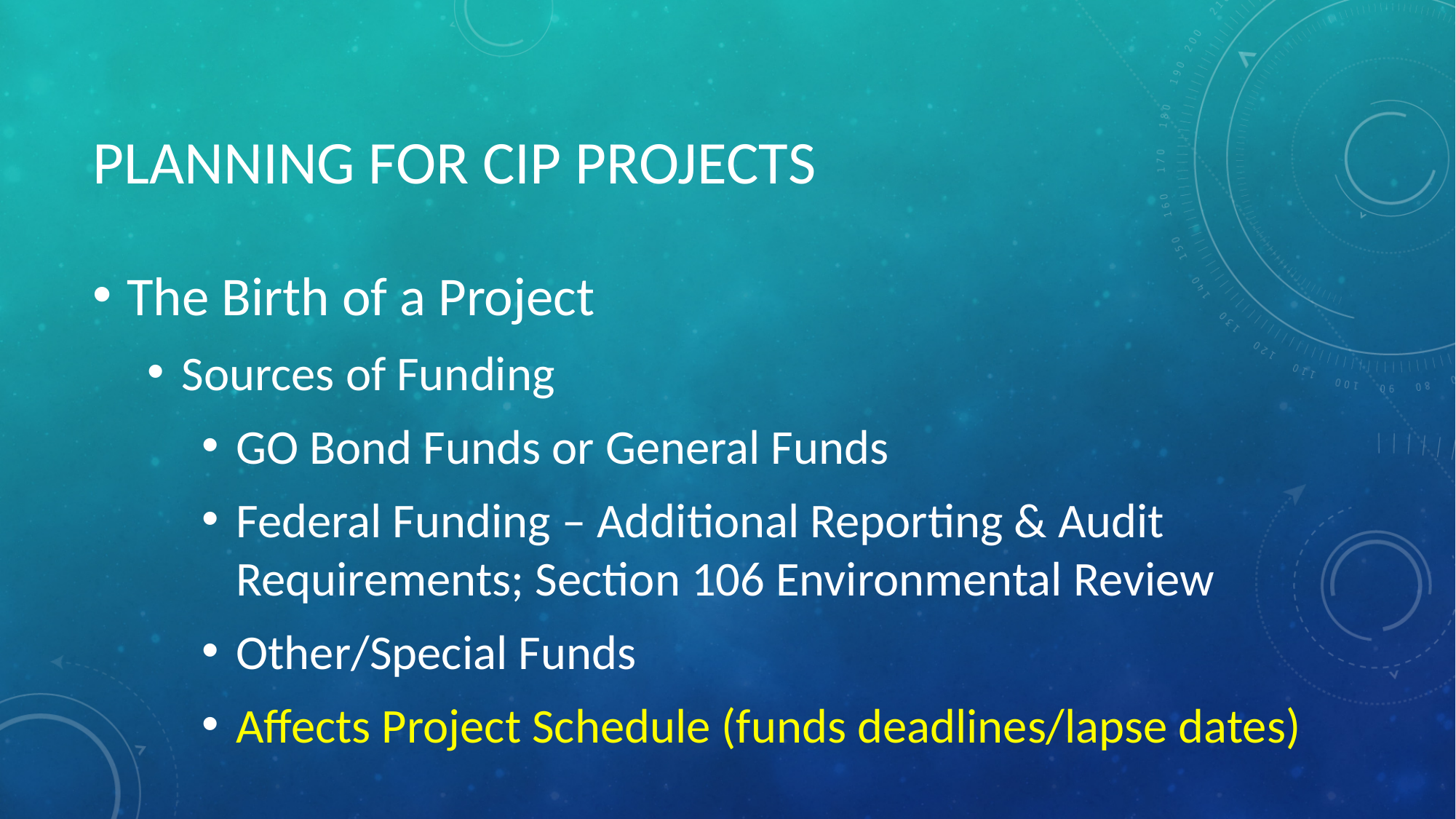

# Planning for cip projects
The Birth of a Project
Sources of Funding
GO Bond Funds or General Funds
Federal Funding – Additional Reporting & Audit Requirements; Section 106 Environmental Review
Other/Special Funds
Affects Project Schedule (funds deadlines/lapse dates)